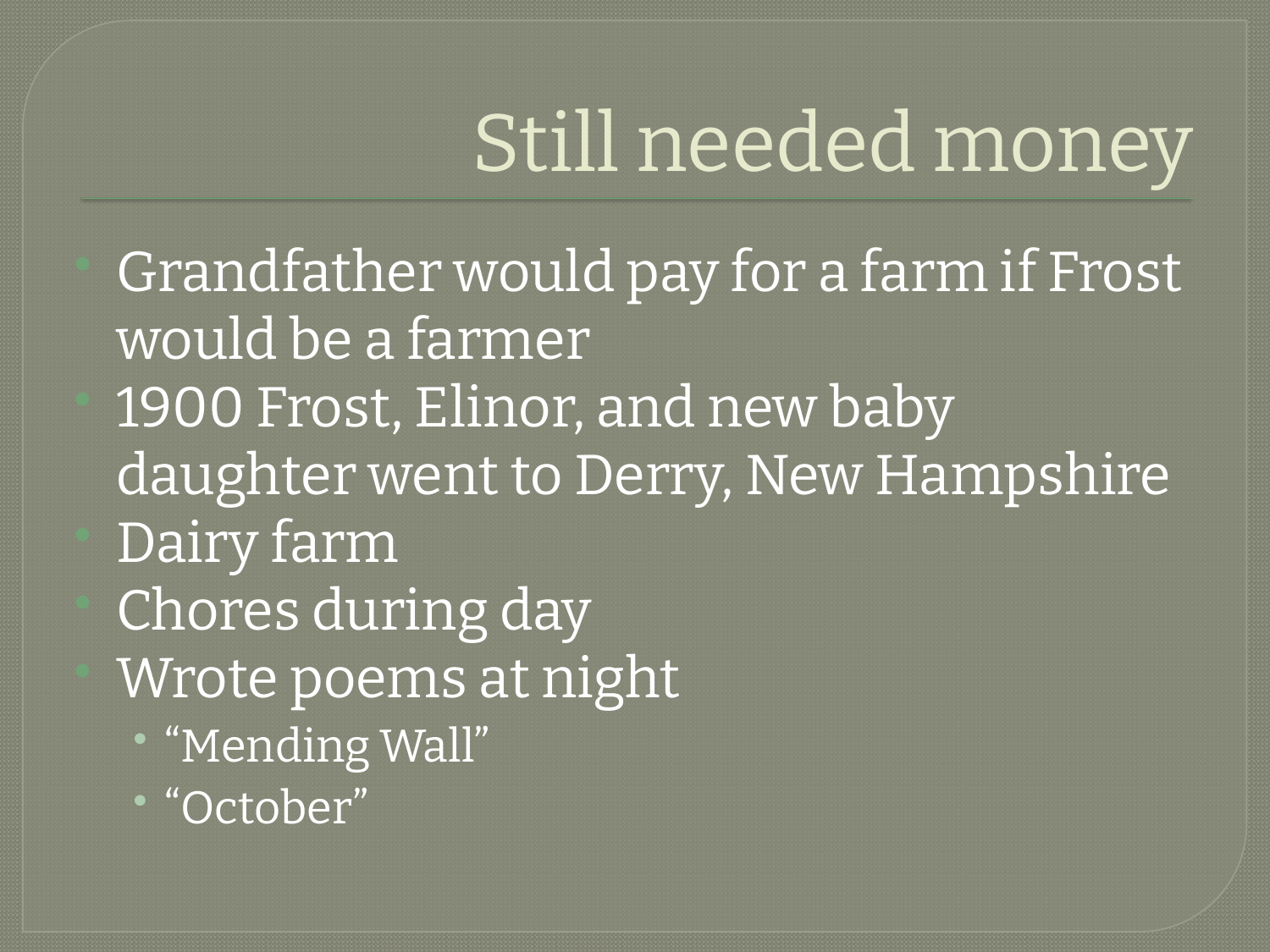

# Still needed money
Grandfather would pay for a farm if Frost would be a farmer
1900 Frost, Elinor, and new baby daughter went to Derry, New Hampshire
Dairy farm
Chores during day
Wrote poems at night
“Mending Wall”
“October”